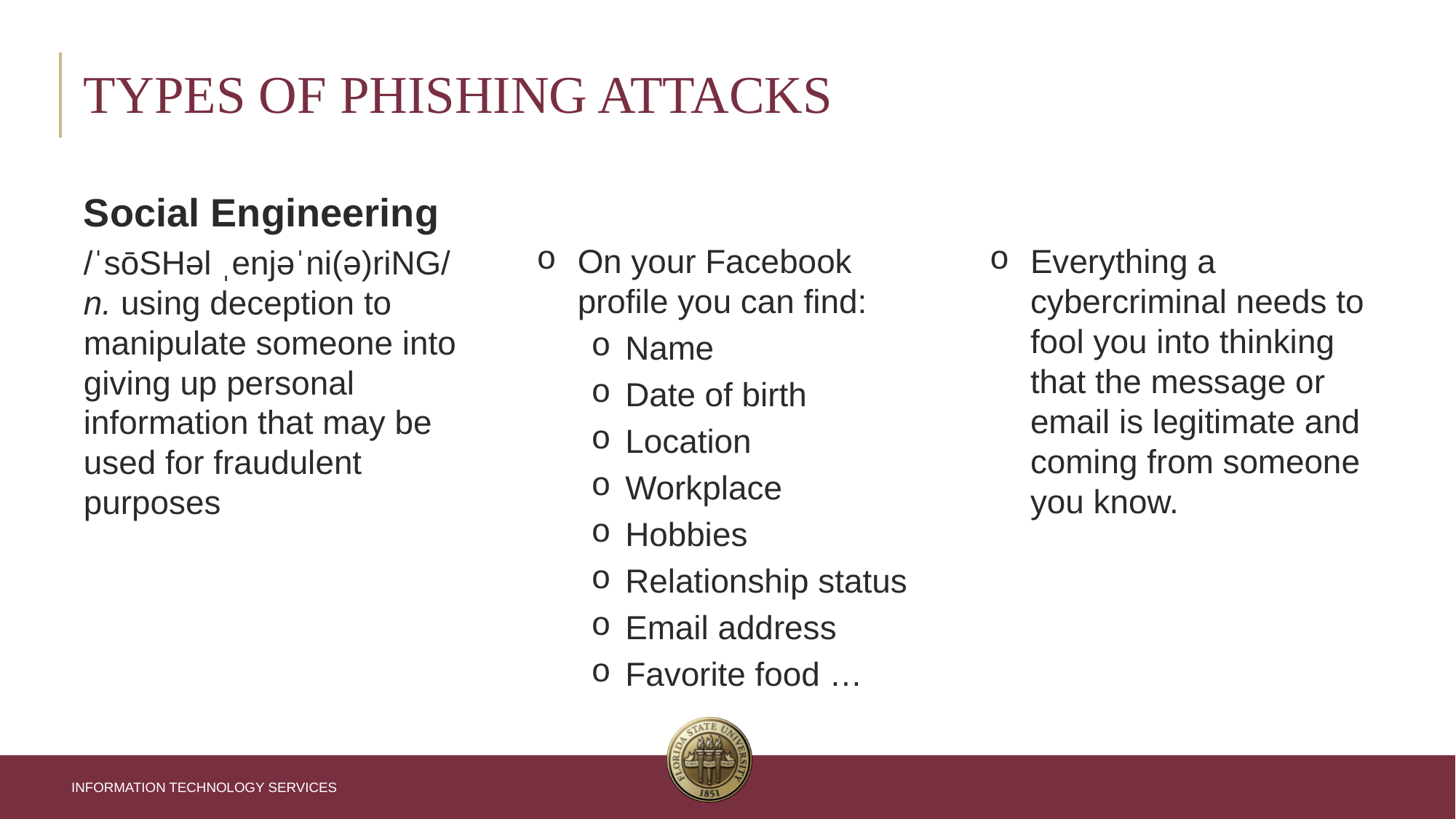

# Types of phishing attacks
Social Engineering
/ˈsōSHəl ˌenjəˈni(ə)riNG/ n. using deception to manipulate someone into giving up personal information that may be used for fraudulent purposes
On your Facebook profile you can find:
Name
Date of birth
Location
Workplace
Hobbies
Relationship status
Email address
Favorite food …

Everything a cybercriminal needs to fool you into thinking that the message or email is legitimate and coming from someone you know.